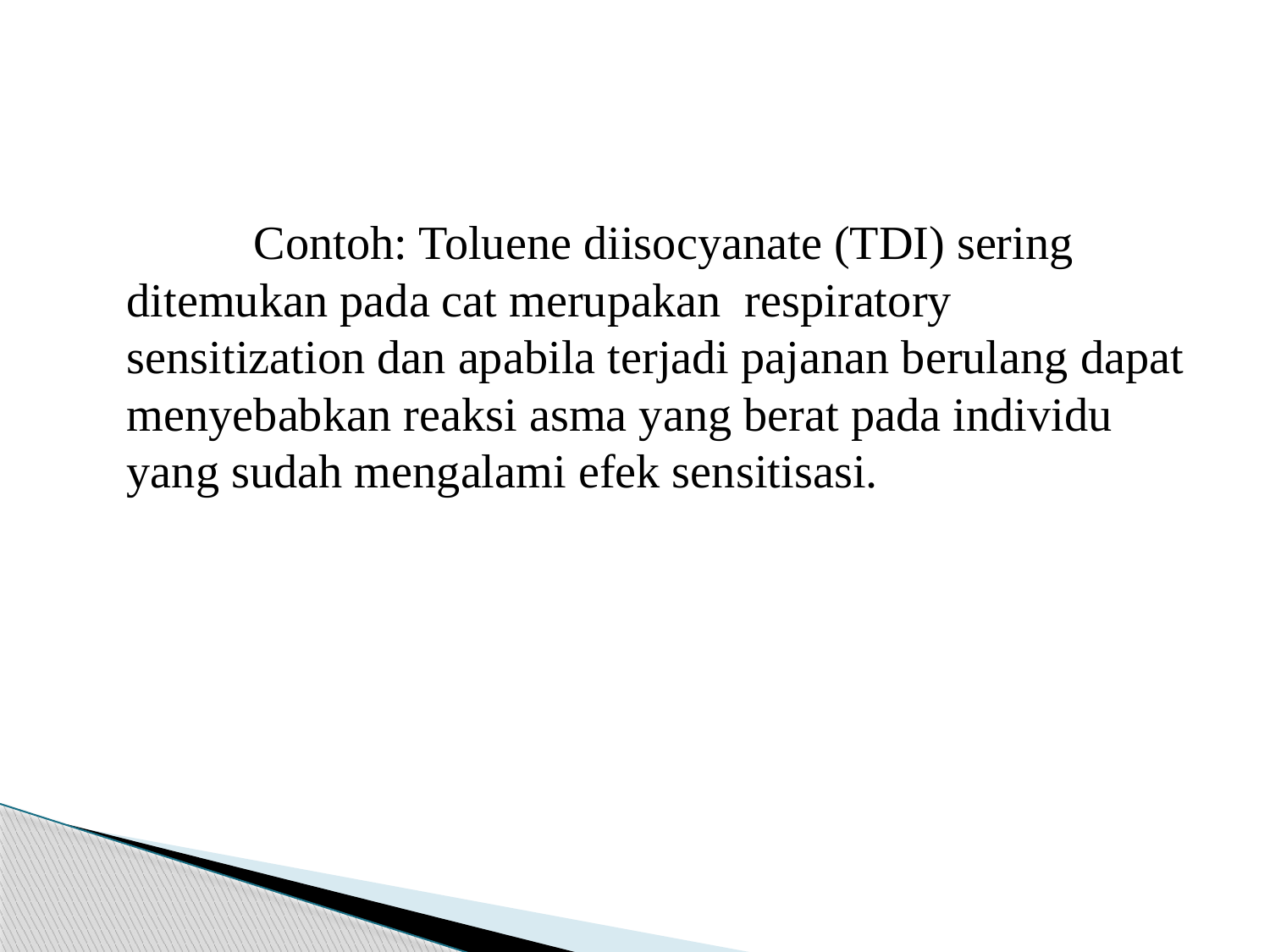

Contoh: Toluene diisocyanate (TDI) sering ditemukan pada cat merupakan  respiratory sensitization dan apabila terjadi pajanan berulang dapat menyebabkan reaksi asma yang berat pada individu yang sudah mengalami efek sensitisasi.